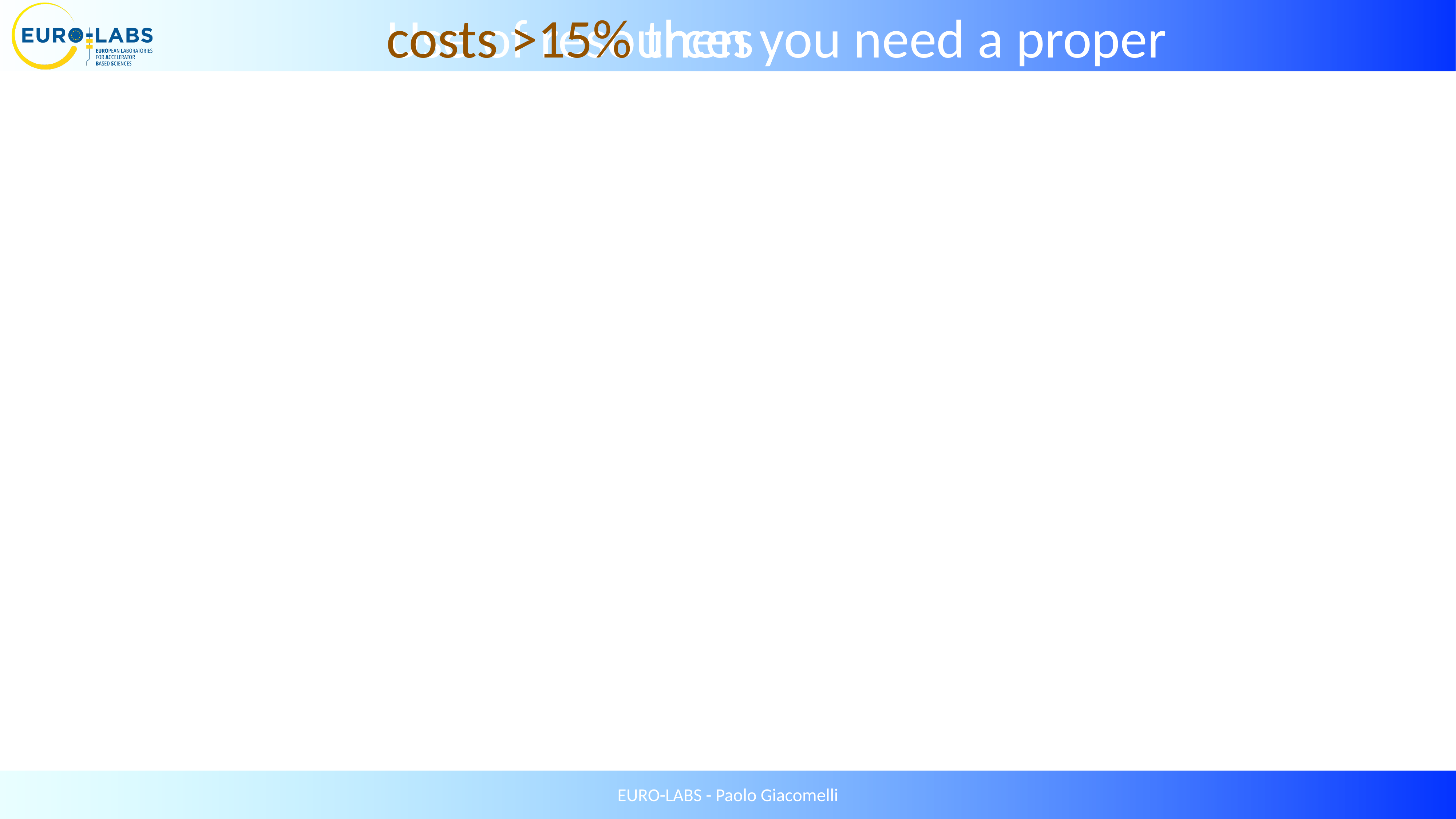

Other Direct Costs: if Materials/Personnel costs >15% then you need a proper justification
Use of resources
13